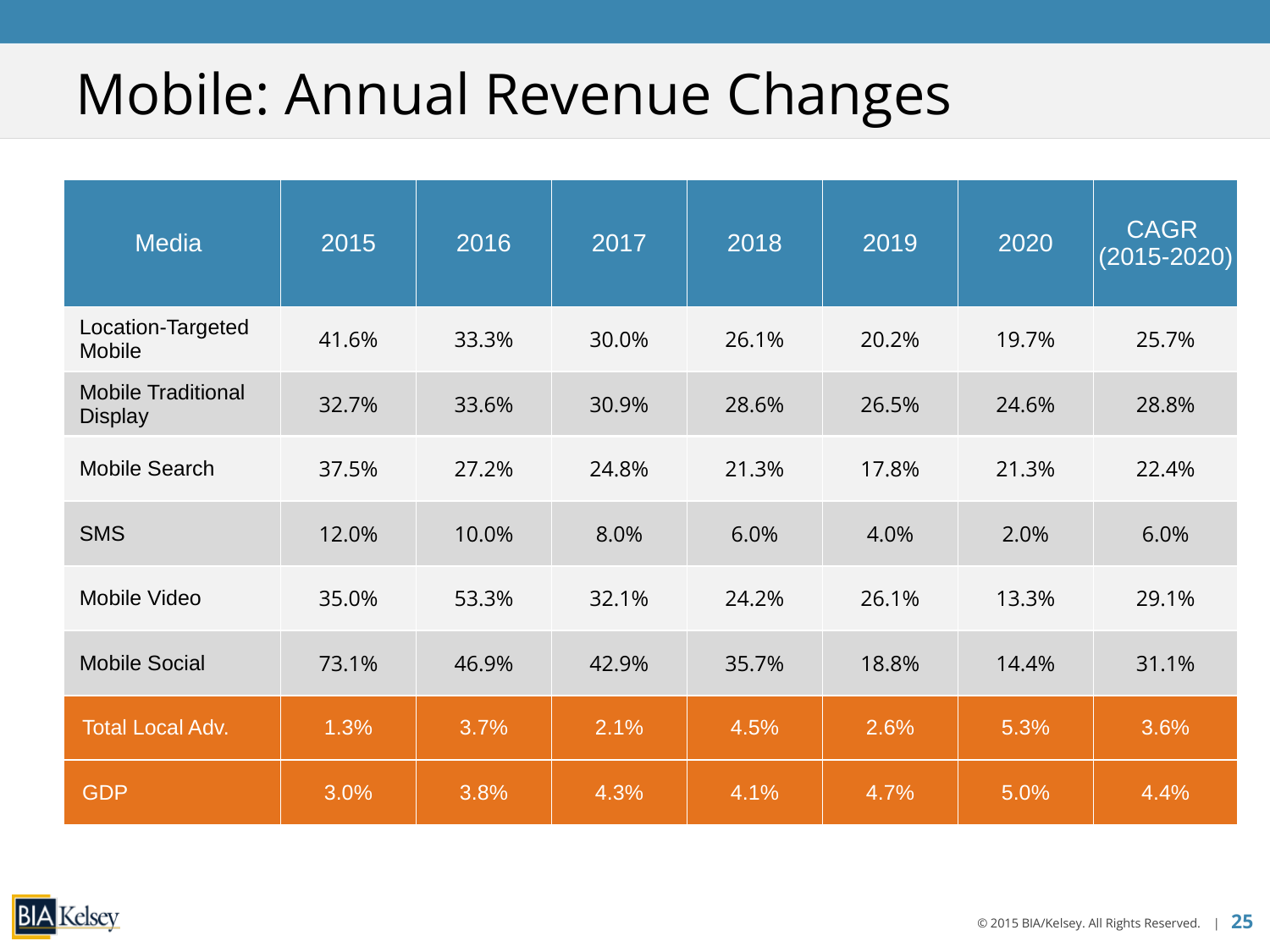

# Mobile: Annual Revenue Changes
| Media | 2015 | 2016 | 2017 | 2018 | 2019 | 2020 | CAGR (2015-2020) |
| --- | --- | --- | --- | --- | --- | --- | --- |
| Location-Targeted Mobile | 41.6% | 33.3% | 30.0% | 26.1% | 20.2% | 19.7% | 25.7% |
| Mobile Traditional Display | 32.7% | 33.6% | 30.9% | 28.6% | 26.5% | 24.6% | 28.8% |
| Mobile Search | 37.5% | 27.2% | 24.8% | 21.3% | 17.8% | 21.3% | 22.4% |
| SMS | 12.0% | 10.0% | 8.0% | 6.0% | 4.0% | 2.0% | 6.0% |
| Mobile Video | 35.0% | 53.3% | 32.1% | 24.2% | 26.1% | 13.3% | 29.1% |
| Mobile Social | 73.1% | 46.9% | 42.9% | 35.7% | 18.8% | 14.4% | 31.1% |
| Total Local Adv. | 1.3% | 3.7% | 2.1% | 4.5% | 2.6% | 5.3% | 3.6% |
| GDP | 3.0% | 3.8% | 4.3% | 4.1% | 4.7% | 5.0% | 4.4% |